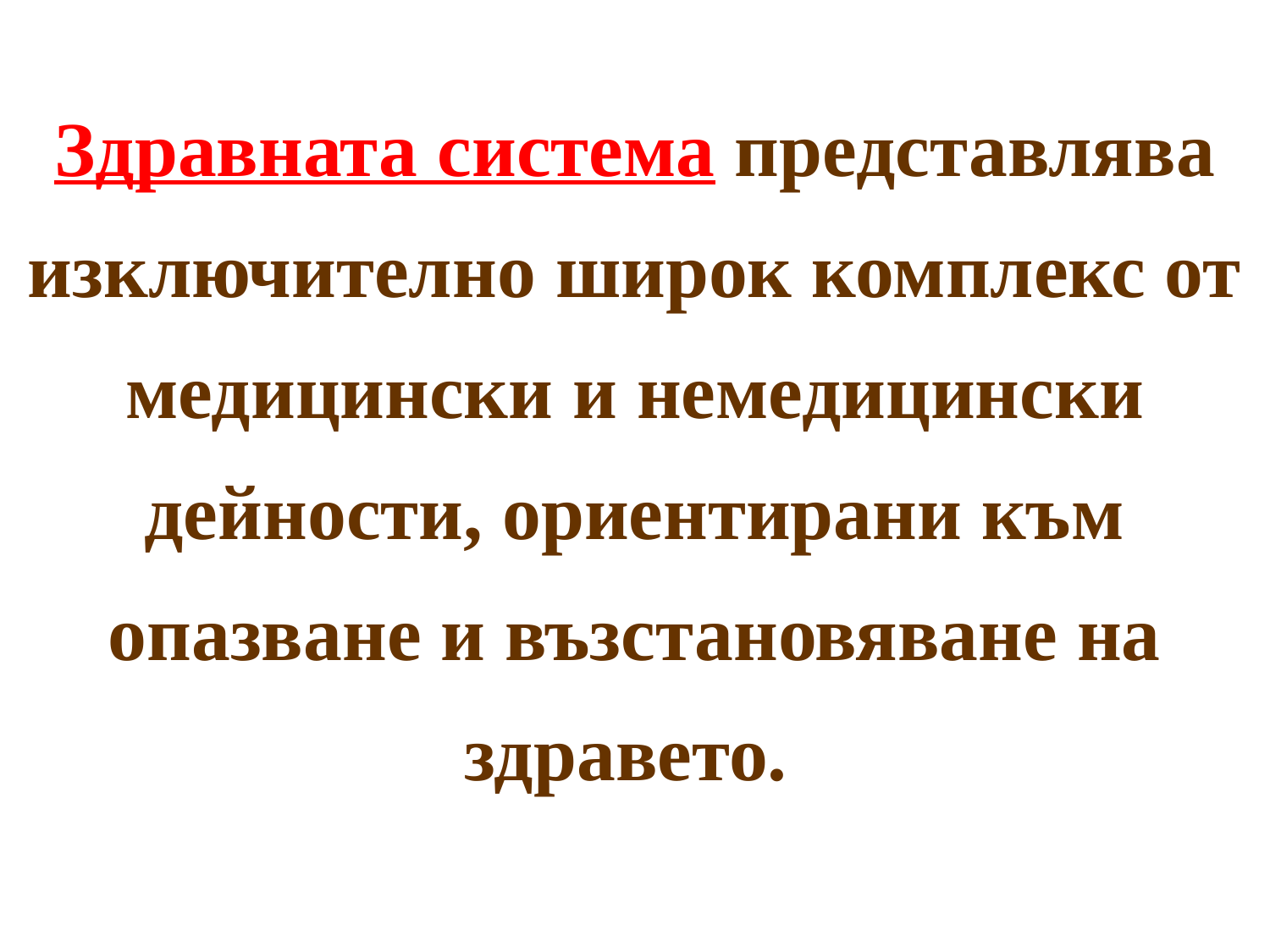

# Здравната система представлява изключително широк комплекс от медицински и немедицински дейности, ориентирани към опазване и възстановяване на здравето.
8/25/2020
4
4